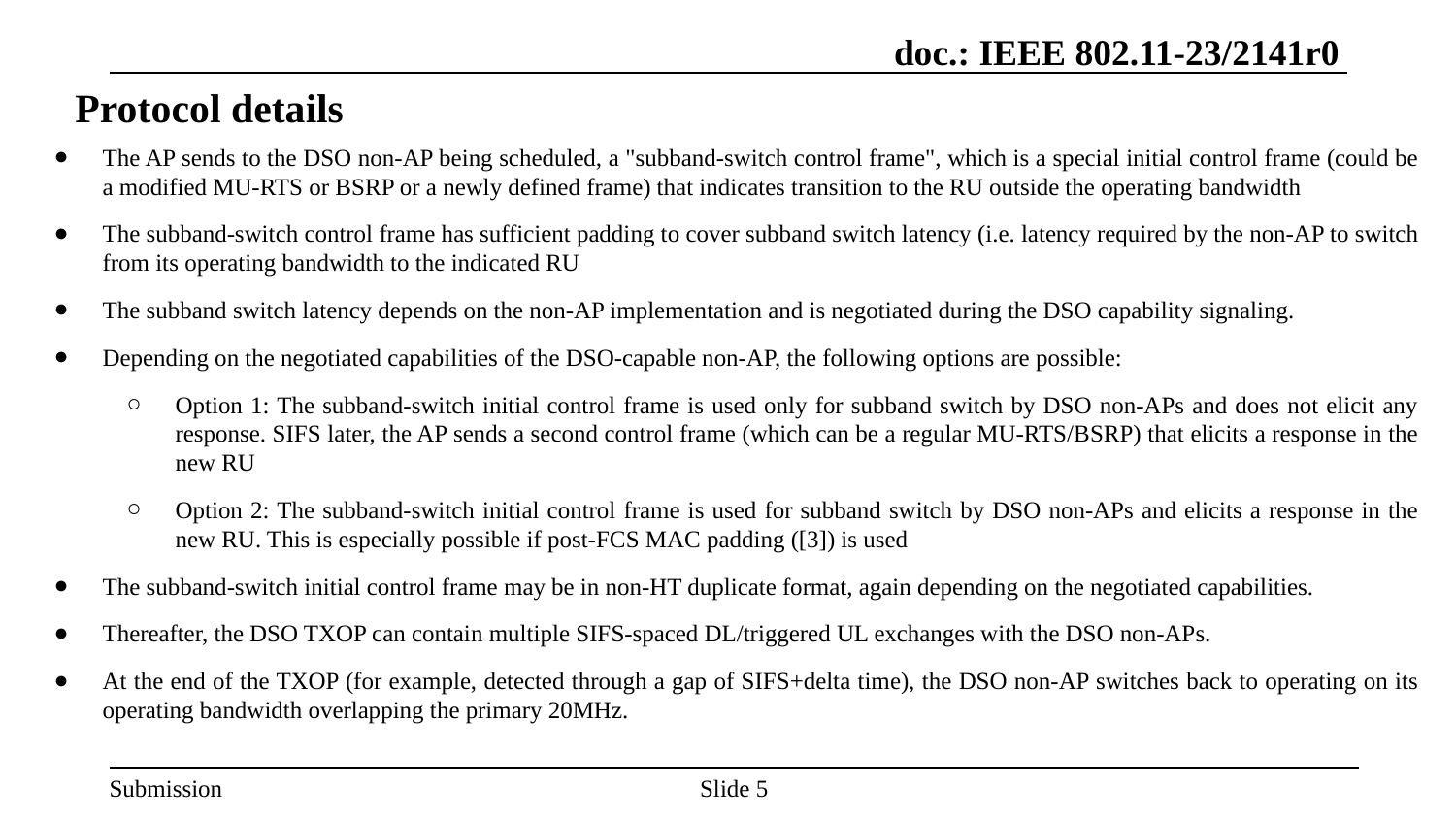

# Protocol details
The AP sends to the DSO non-AP being scheduled, a "subband-switch control frame", which is a special initial control frame (could be a modified MU-RTS or BSRP or a newly defined frame) that indicates transition to the RU outside the operating bandwidth
The subband-switch control frame has sufficient padding to cover subband switch latency (i.e. latency required by the non-AP to switch from its operating bandwidth to the indicated RU
The subband switch latency depends on the non-AP implementation and is negotiated during the DSO capability signaling.
Depending on the negotiated capabilities of the DSO-capable non-AP, the following options are possible:
Option 1: The subband-switch initial control frame is used only for subband switch by DSO non-APs and does not elicit any response. SIFS later, the AP sends a second control frame (which can be a regular MU-RTS/BSRP) that elicits a response in the new RU
Option 2: The subband-switch initial control frame is used for subband switch by DSO non-APs and elicits a response in the new RU. This is especially possible if post-FCS MAC padding ([3]) is used
The subband-switch initial control frame may be in non-HT duplicate format, again depending on the negotiated capabilities.
Thereafter, the DSO TXOP can contain multiple SIFS-spaced DL/triggered UL exchanges with the DSO non-APs.
At the end of the TXOP (for example, detected through a gap of SIFS+delta time), the DSO non-AP switches back to operating on its operating bandwidth overlapping the primary 20MHz.

Slide 5